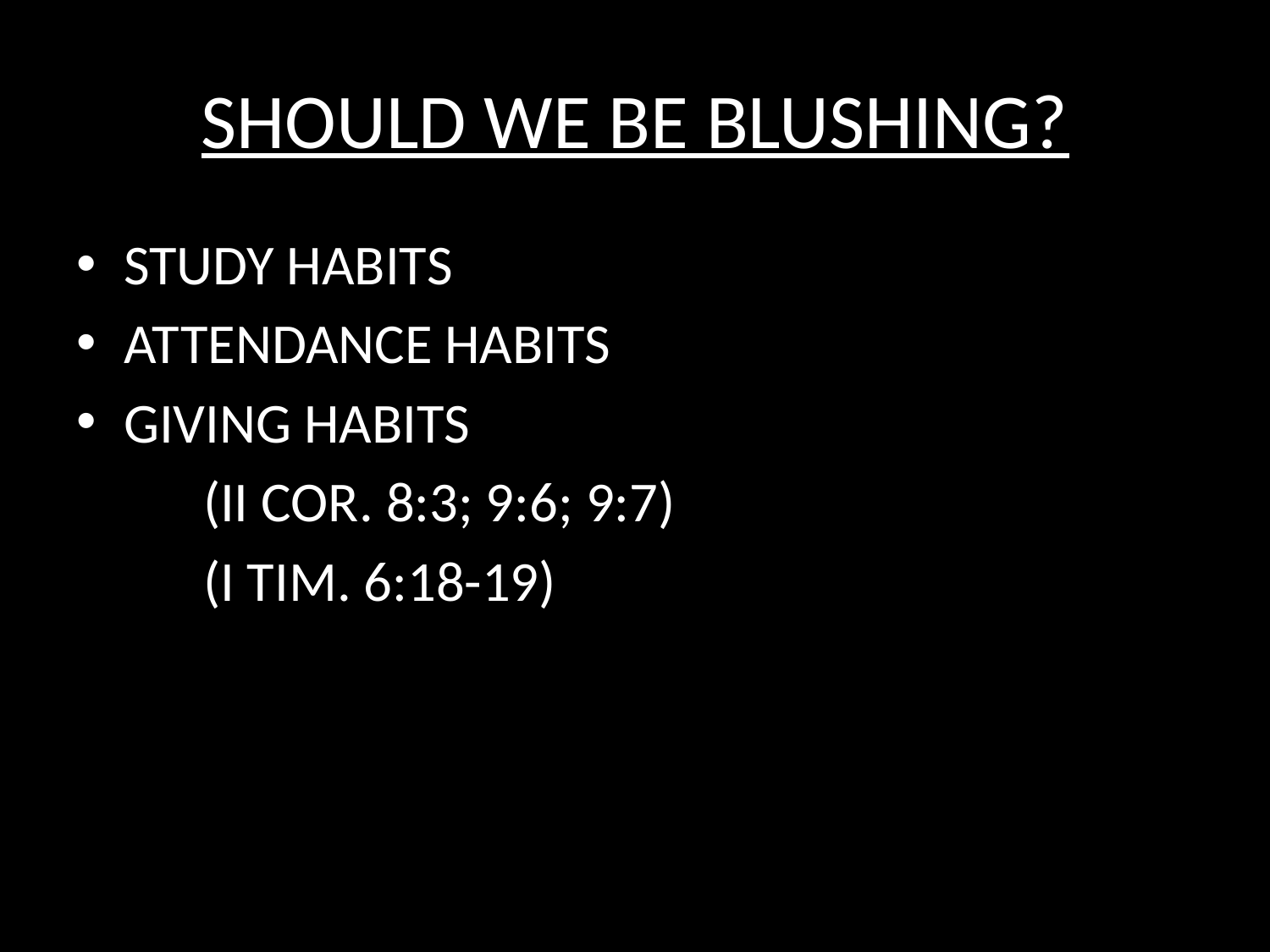

# SHOULD WE BE BLUSHING?
STUDY HABITS
ATTENDANCE HABITS
GIVING HABITS
	(II COR. 8:3; 9:6; 9:7)
	(I TIM. 6:18-19)